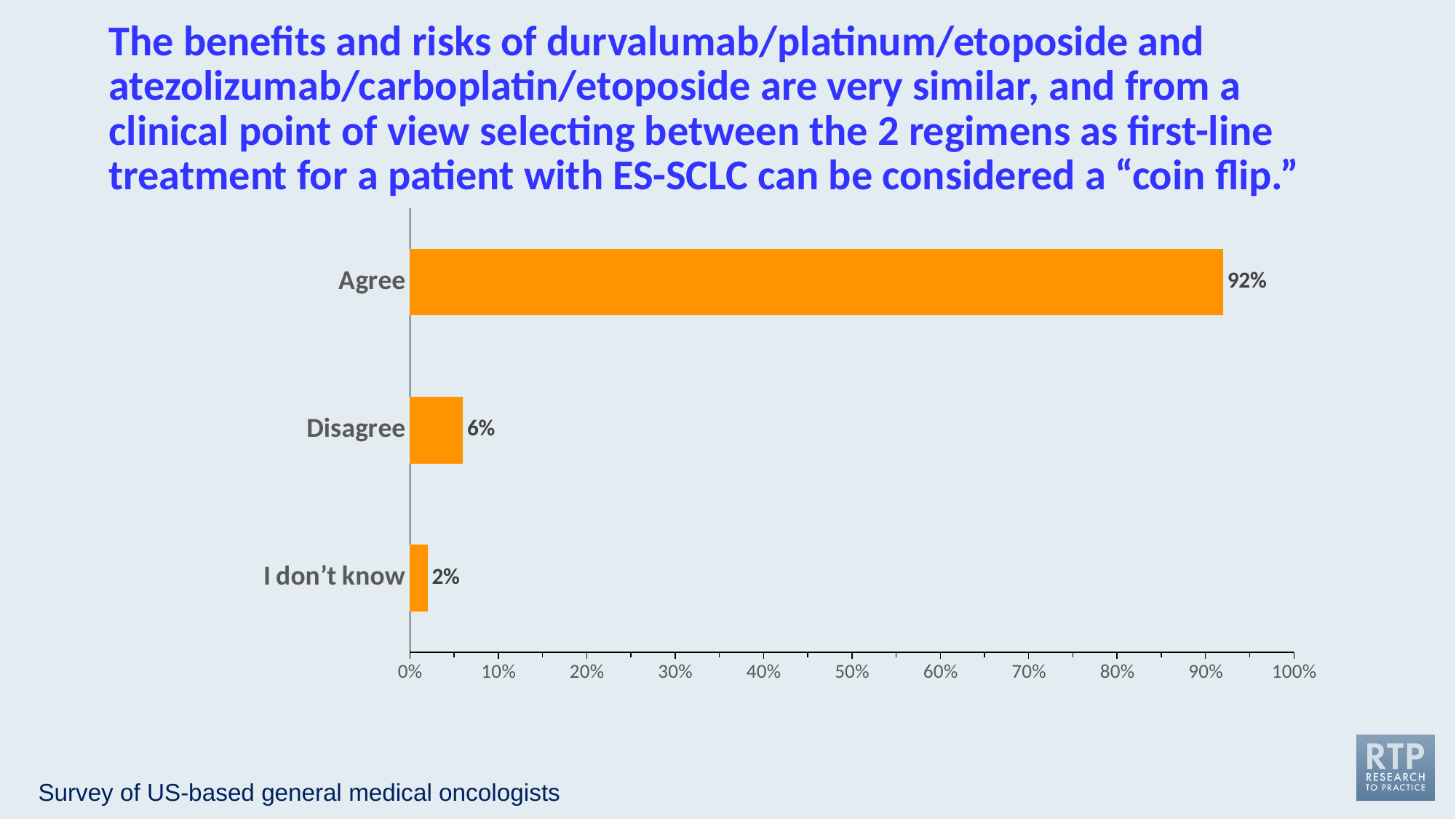

The benefits and risks of durvalumab/platinum/etoposide and atezolizumab/carboplatin/etoposide are very similar, and from a clinical point of view selecting between the 2 regimens as first-line treatment for a patient with ES-SCLC can be considered a “coin flip.”

### Chart

| Category | % Responding "Yes" |
|---|---|
| Agree | 0.92 |
| Disagree | 0.06 |
| I don’t know | 0.02 |